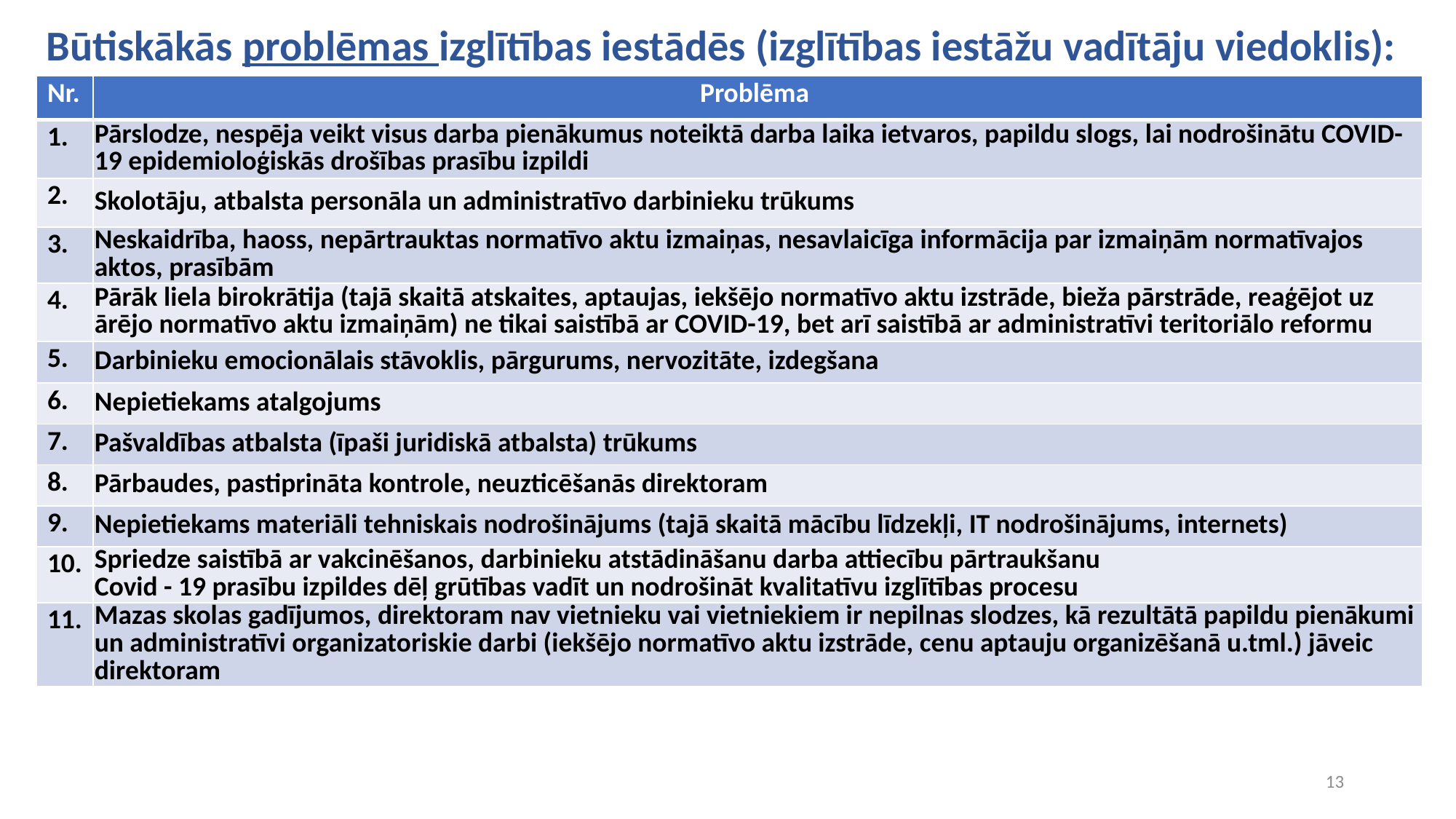

# Būtiskākās problēmas izglītības iestādēs (izglītības iestāžu vadītāju viedoklis):
| Nr. | Problēma |
| --- | --- |
| 1. | Pārslodze, nespēja veikt visus darba pienākumus noteiktā darba laika ietvaros, papildu slogs, lai nodrošinātu COVID-19 epidemioloģiskās drošības prasību izpildi |
| 2. | Skolotāju, atbalsta personāla un administratīvo darbinieku trūkums |
| 3. | Neskaidrība, haoss, nepārtrauktas normatīvo aktu izmaiņas, nesavlaicīga informācija par izmaiņām normatīvajos aktos, prasībām |
| 4. | Pārāk liela birokrātija (tajā skaitā atskaites, aptaujas, iekšējo normatīvo aktu izstrāde, bieža pārstrāde, reaģējot uz ārējo normatīvo aktu izmaiņām) ne tikai saistībā ar COVID-19, bet arī saistībā ar administratīvi teritoriālo reformu |
| 5. | Darbinieku emocionālais stāvoklis, pārgurums, nervozitāte, izdegšana |
| 6. | Nepietiekams atalgojums |
| 7. | Pašvaldības atbalsta (īpaši juridiskā atbalsta) trūkums |
| 8. | Pārbaudes, pastiprināta kontrole, neuzticēšanās direktoram |
| 9. | Nepietiekams materiāli tehniskais nodrošinājums (tajā skaitā mācību līdzekļi, IT nodrošinājums, internets) |
| 10. | Spriedze saistībā ar vakcinēšanos, darbinieku atstādināšanu darba attiecību pārtraukšanu Covid - 19 prasību izpildes dēļ grūtības vadīt un nodrošināt kvalitatīvu izglītības procesu |
| 11. | Mazas skolas gadījumos, direktoram nav vietnieku vai vietniekiem ir nepilnas slodzes, kā rezultātā papildu pienākumi un administratīvi organizatoriskie darbi (iekšējo normatīvo aktu izstrāde, cenu aptauju organizēšanā u.tml.) jāveic direktoram |
13